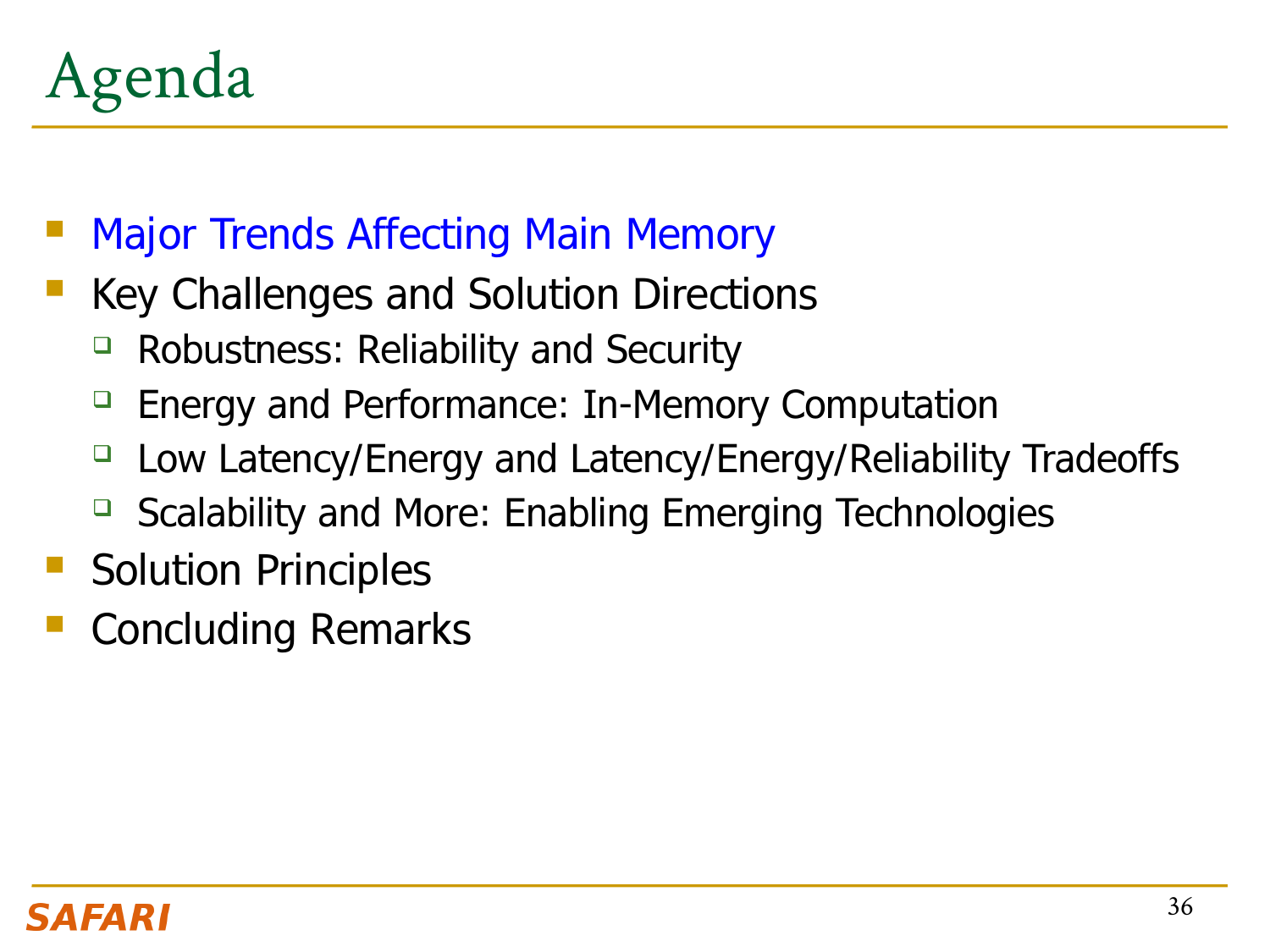

# Agenda
Major Trends Affecting Main Memory
Key Challenges and Solution Directions
Robustness: Reliability and Security
Energy and Performance: In-Memory Computation
Low Latency/Energy and Latency/Energy/Reliability Tradeoffs
Scalability and More: Enabling Emerging Technologies
Solution Principles
Concluding Remarks
36